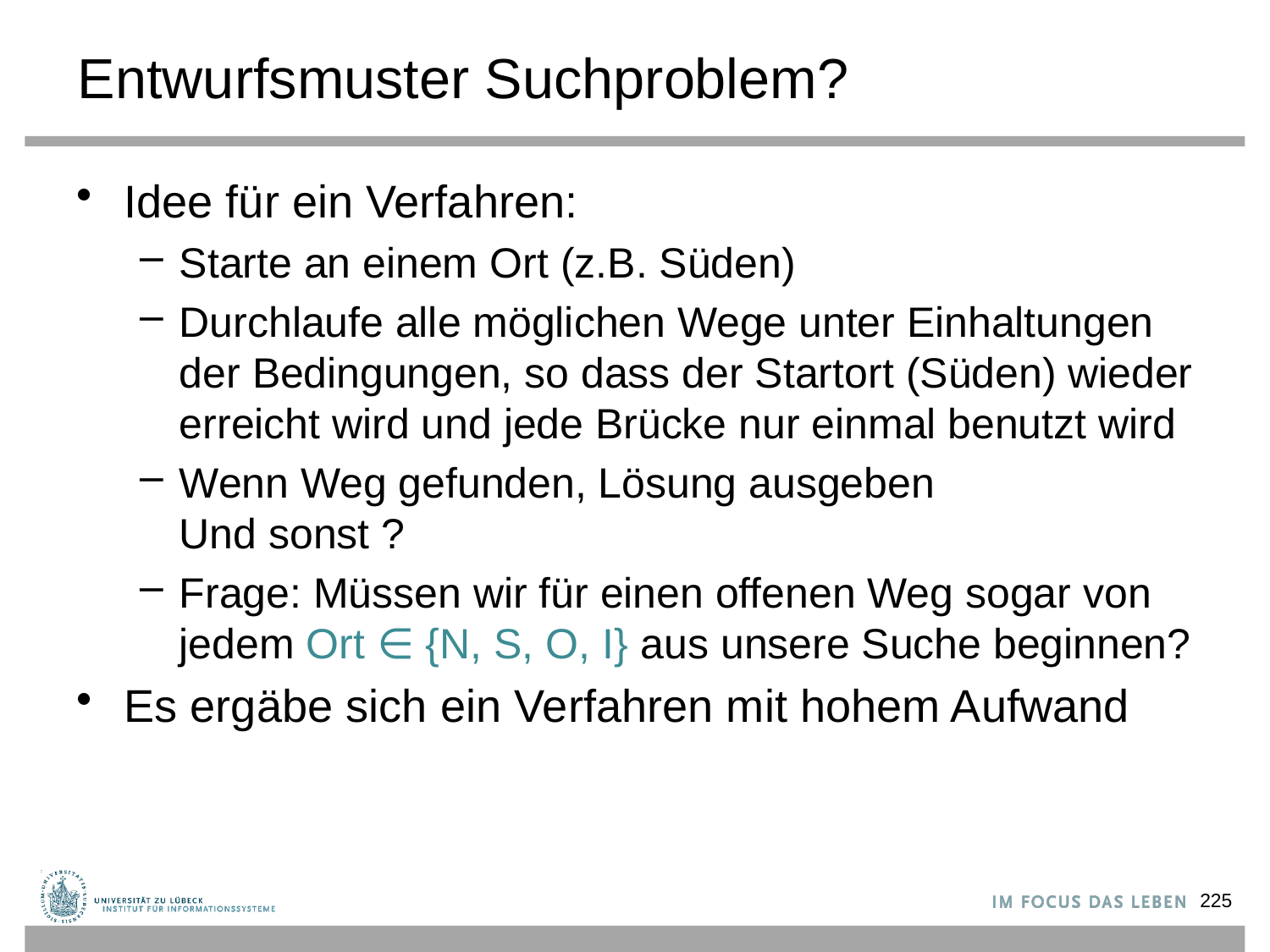

# Entwurfsmuster Suchproblem?
Idee für ein Verfahren:
Starte an einem Ort (z.B. Süden)
Durchlaufe alle möglichen Wege unter Einhaltungen der Bedingungen, so dass der Startort (Süden) wieder erreicht wird und jede Brücke nur einmal benutzt wird
Wenn Weg gefunden, Lösung ausgeben
Und sonst ?
Frage: Müssen wir für einen offenen Weg sogar von jedem Ort ∈ {N, S, O, I} aus unsere Suche beginnen?
Es ergäbe sich ein Verfahren mit hohem Aufwand
225